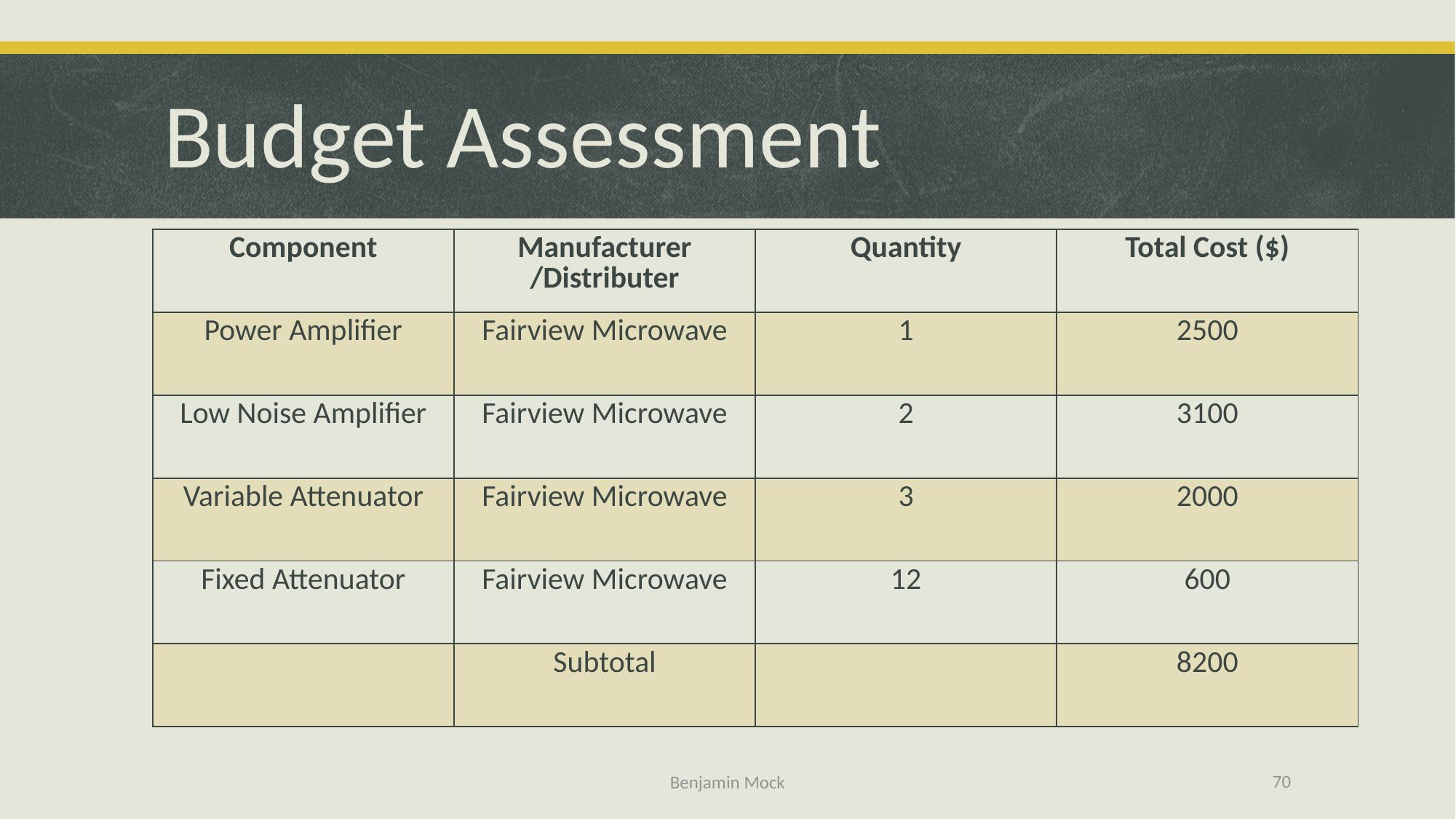

# Budget Assessment
| Component | Manufacturer /Distributer | Quantity | Total Cost ($) |
| --- | --- | --- | --- |
| Power Amplifier | Fairview Microwave | 1 | 2500 |
| Low Noise Amplifier | Fairview Microwave | 2 | 3100 |
| Variable Attenuator | Fairview Microwave | 3 | 2000 |
| Fixed Attenuator | Fairview Microwave | 12 | 600 |
|  | Subtotal |  | 8200 |
70
Benjamin Mock